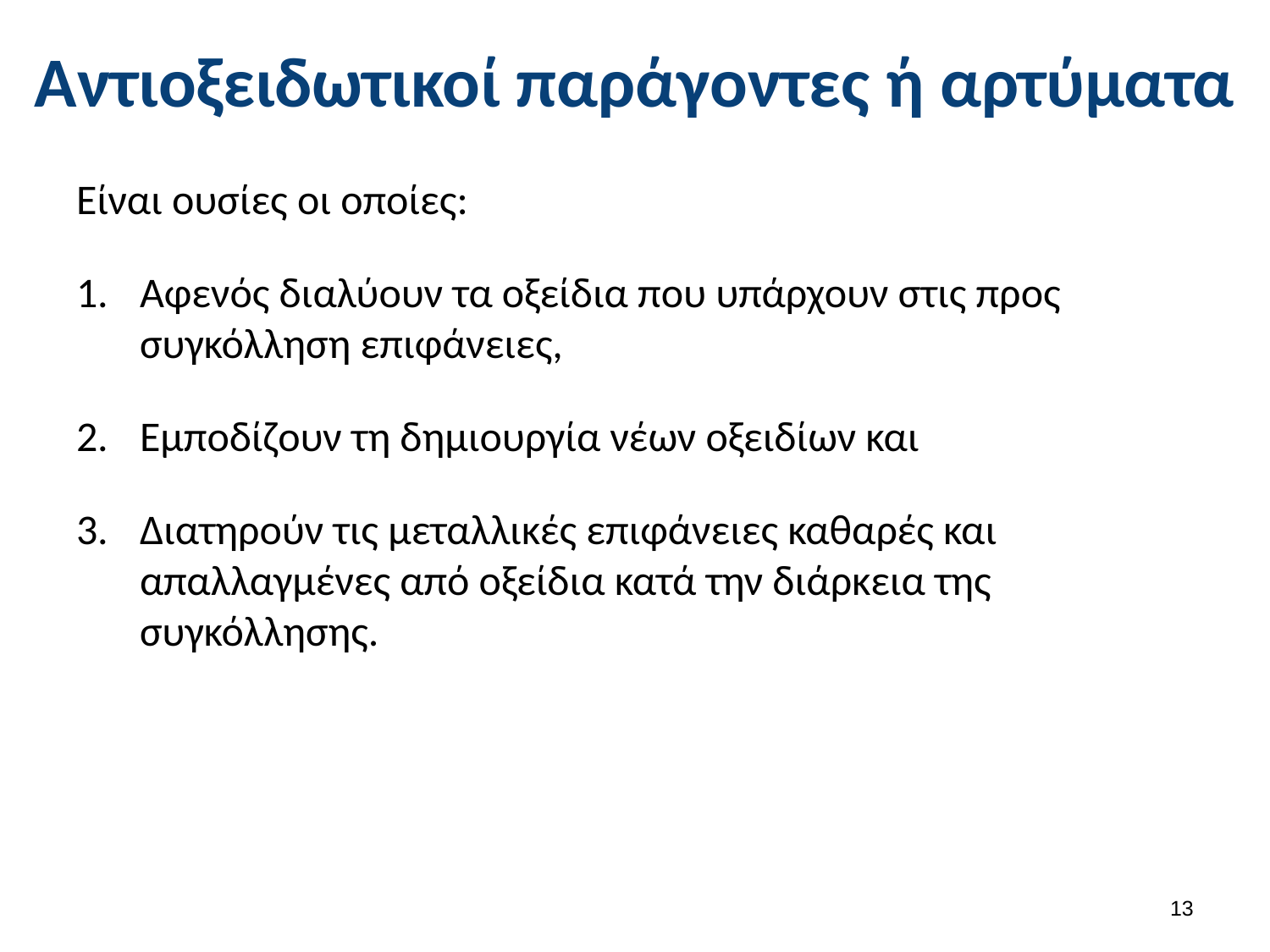

# Αντιοξειδωτικοί παράγοντες ή αρτύματα
Είναι ουσίες οι οποίες:
Αφενός διαλύουν τα οξείδια που υπάρχουν στις προς συγκόλληση επιφάνειες,
Εμποδίζουν τη δημιουργία νέων οξειδίων και
Διατηρούν τις μεταλλικές επιφάνειες καθαρές και απαλλαγμένες από οξείδια κατά την διάρκεια της συγκόλλησης.
13